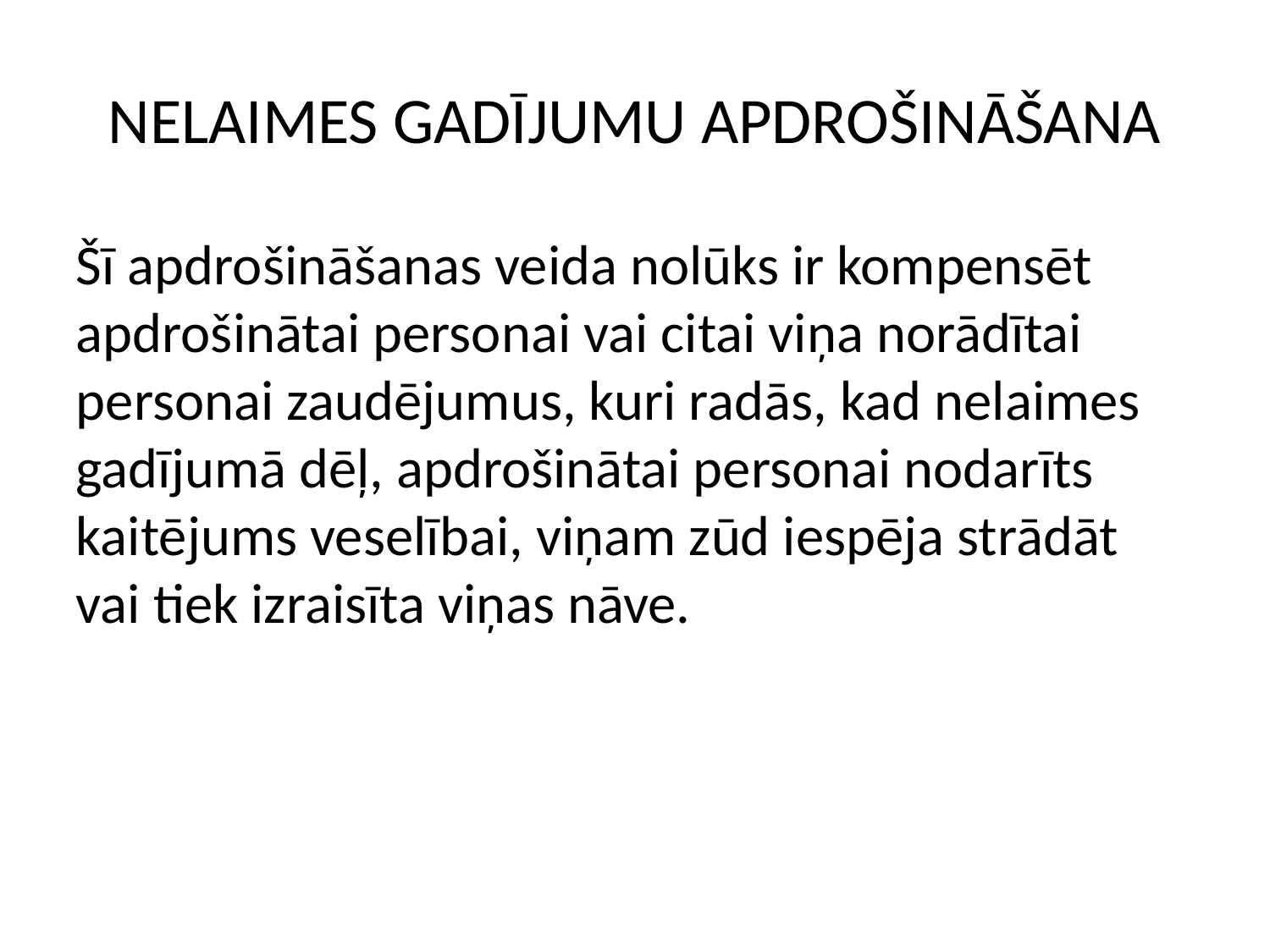

NELAIMES GADĪJUMU APDROŠINĀŠANA
Šī apdrošināšanas veida nolūks ir kompensēt apdrošinātai personai vai citai viņa norādītai personai zaudējumus, kuri radās, kad nelaimes gadījumā dēļ, apdrošinātai personai nodarīts kaitējums veselībai, viņam zūd iespēja strādāt vai tiek izraisīta viņas nāve.